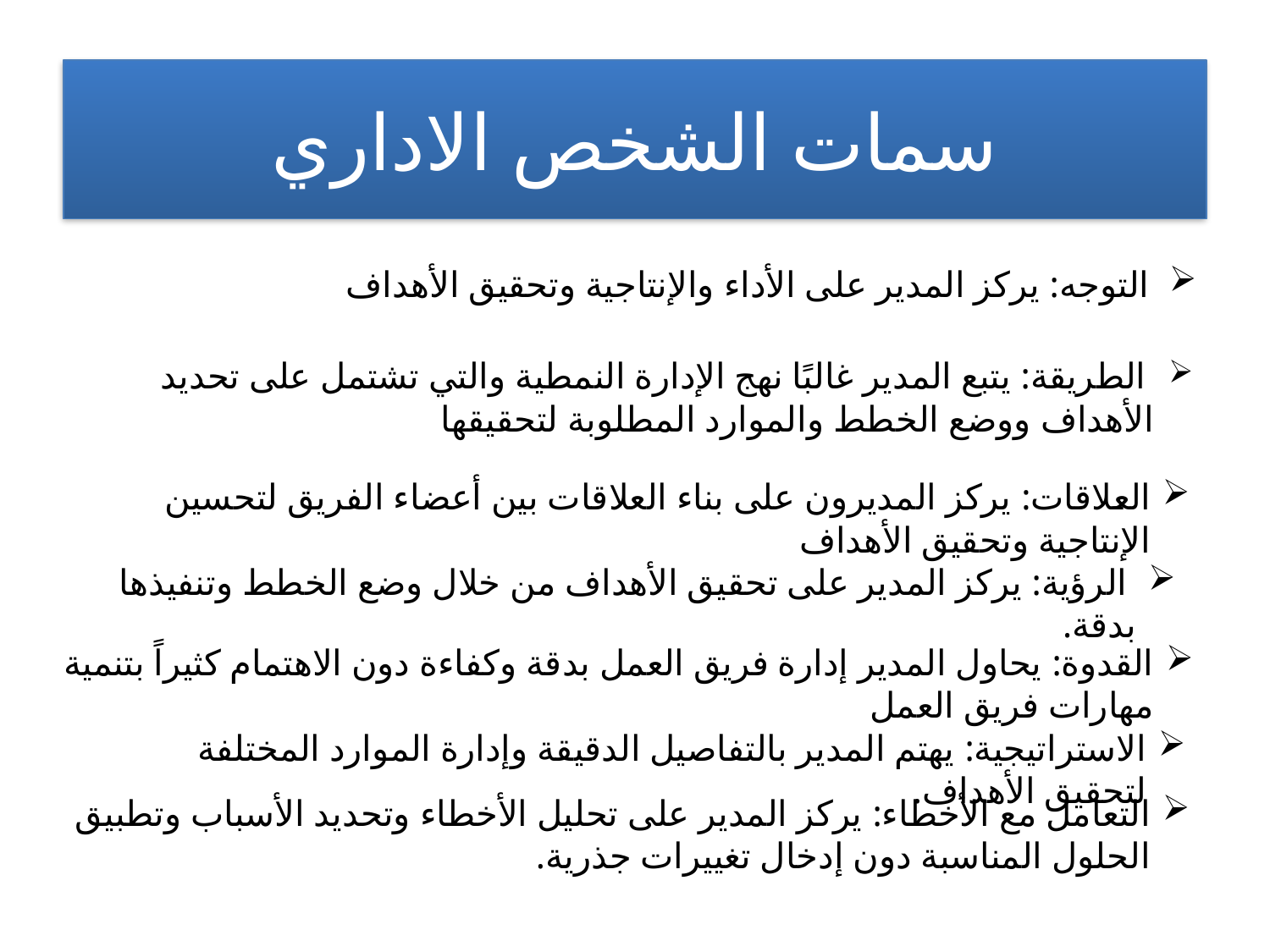

# سمات الشخص الاداري
التوجه: يركز المدير على الأداء والإنتاجية وتحقيق الأهداف
 الطريقة: يتبع المدير غالبًا نهج الإدارة النمطية والتي تشتمل على تحديد الأهداف ووضع الخطط والموارد المطلوبة لتحقيقها
العلاقات: يركز المديرون على بناء العلاقات بين أعضاء الفريق لتحسين الإنتاجية وتحقيق الأهداف
 الرؤية: يركز المدير على تحقيق الأهداف من خلال وضع الخطط وتنفيذها بدقة.
القدوة: يحاول المدير إدارة فريق العمل بدقة وكفاءة دون الاهتمام كثيراً بتنمية مهارات فريق العمل
الاستراتيجية: يهتم المدير بالتفاصيل الدقيقة وإدارة الموارد المختلفة لتحقيق الأهداف.
التعامل مع الأخطاء: يركز المدير على تحليل الأخطاء وتحديد الأسباب وتطبيق الحلول المناسبة دون إدخال تغييرات جذرية.